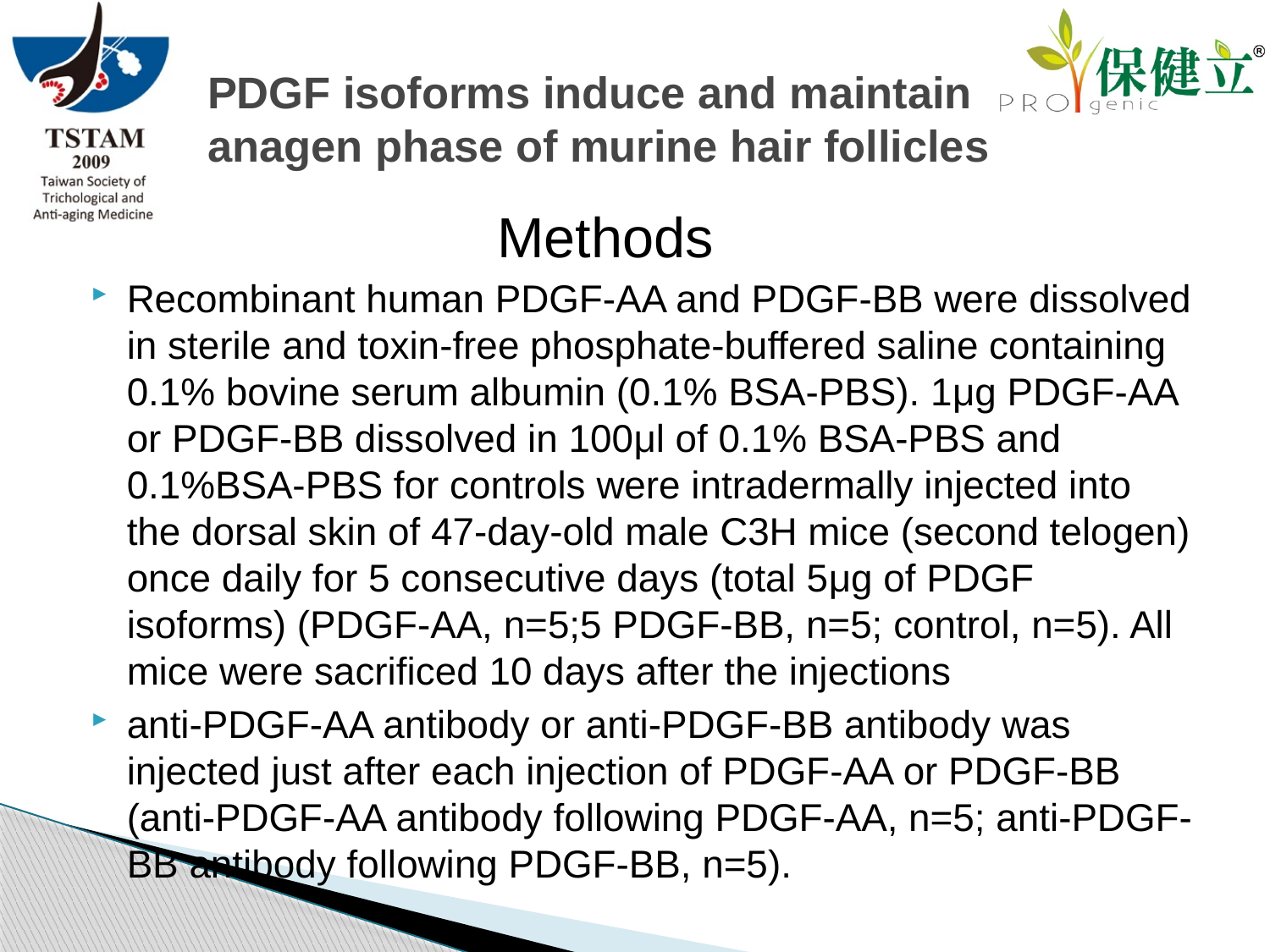

# PDGF isoforms induce and maintain anagen phase of murine hair follicles
Methods
Recombinant human PDGF-AA and PDGF-BB were dissolved in sterile and toxin-free phosphate-buffered saline containing 0.1% bovine serum albumin (0.1% BSA-PBS). 1μg PDGF-AA or PDGF-BB dissolved in 100μl of 0.1% BSA-PBS and 0.1%BSA-PBS for controls were intradermally injected into the dorsal skin of 47-day-old male C3H mice (second telogen) once daily for 5 consecutive days (total 5μg of PDGF isoforms) (PDGF-AA, n=5;5 PDGF-BB, n=5; control, n=5). All mice were sacrificed 10 days after the injections
anti-PDGF-AA antibody or anti-PDGF-BB antibody was injected just after each injection of PDGF-AA or PDGF-BB (anti-PDGF-AA antibody following PDGF-AA, n=5; anti-PDGF-BB antibody following PDGF-BB, n=5).